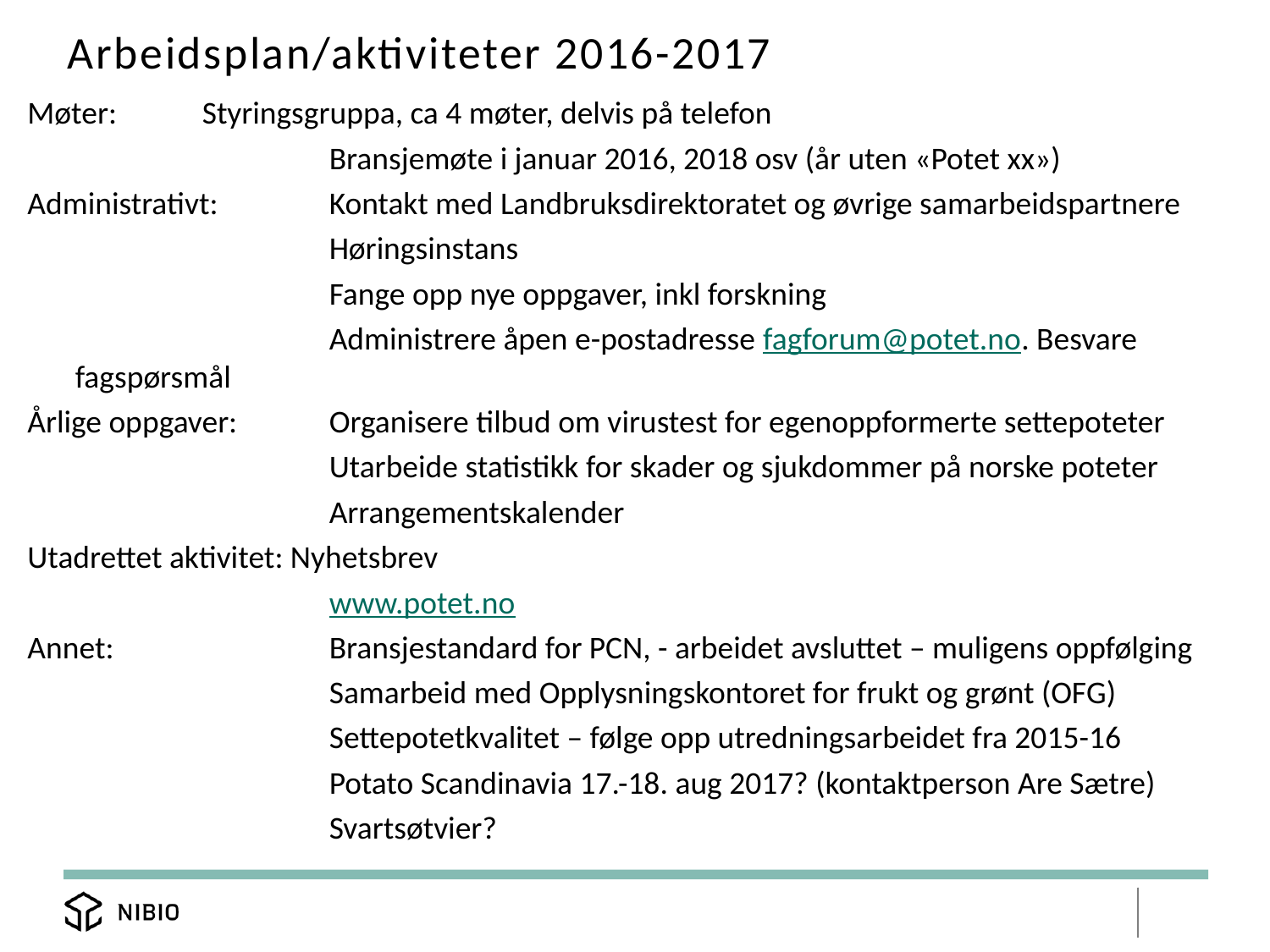

# Arbeidsplan/aktiviteter 2016-2017
Møter:      	Styringsgruppa, ca 4 møter, delvis på telefon
			Bransjemøte i januar 2016, 2018 osv (år uten «Potet xx»)
Administrativt: 	Kontakt med Landbruksdirektoratet og øvrige samarbeidspartnere
                           	Høringsinstans
                           	Fange opp nye oppgaver, inkl forskning
                           	Administrere åpen e-postadresse fagforum@potet.no. Besvare fagspørsmål
Årlige oppgaver: 	Organisere tilbud om virustest for egenoppformerte settepoteter
                              	Utarbeide statistikk for skader og sjukdommer på norske poteter
			Arrangementskalender
Utadrettet aktivitet: Nyhetsbrev
			www.potet.no
Annet:		Bransjestandard for PCN, - arbeidet avsluttet – muligens oppfølging
			Samarbeid med Opplysningskontoret for frukt og grønt (OFG)
			Settepotetkvalitet – følge opp utredningsarbeidet fra 2015-16
			Potato Scandinavia 17.-18. aug 2017? (kontaktperson Are Sætre)
			Svartsøtvier?